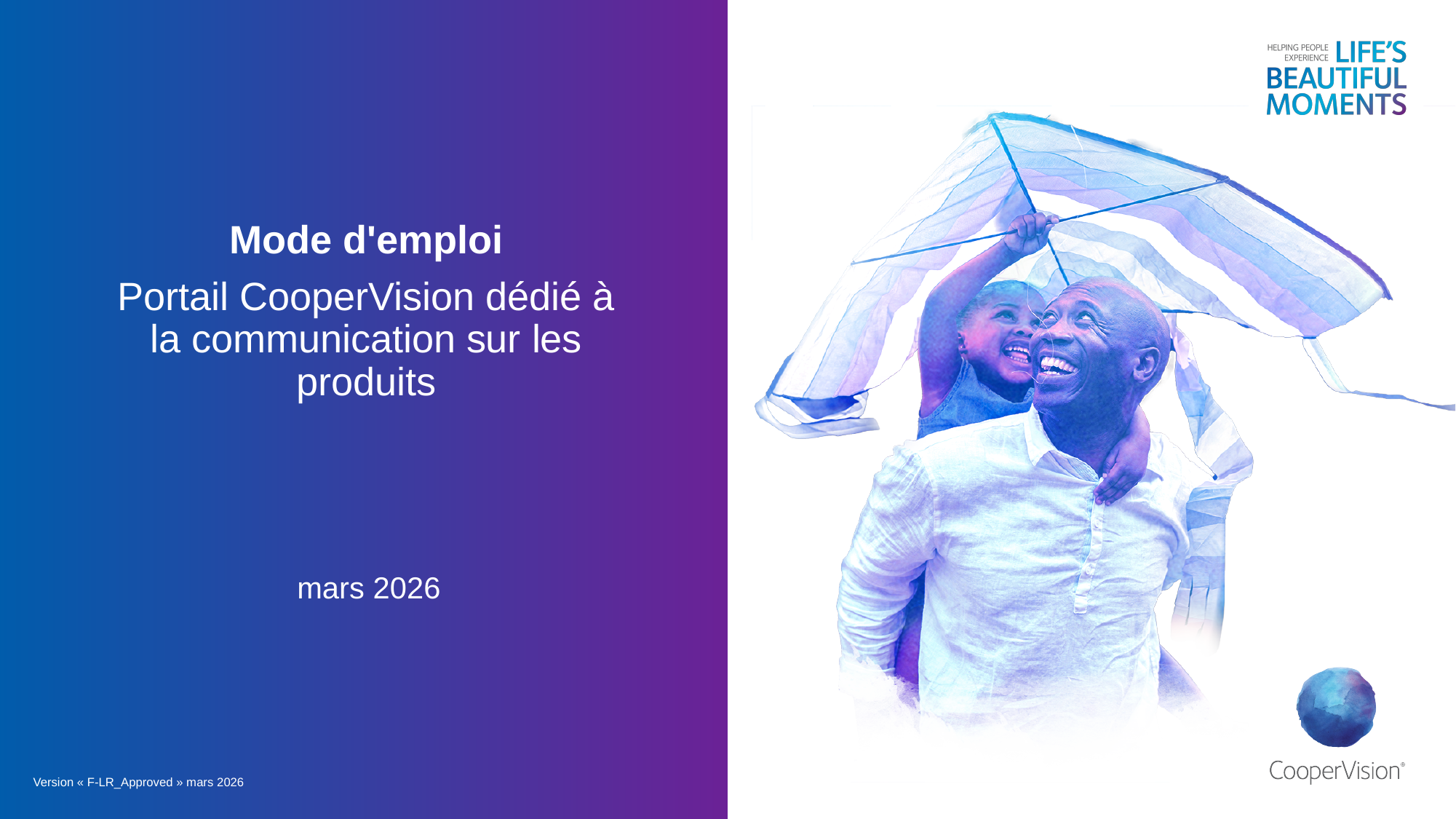

Mode d'emploi
Portail CooperVision dédié à la communication sur les produits
 mars 2026
Version « F-LR_Approved » mars 2026